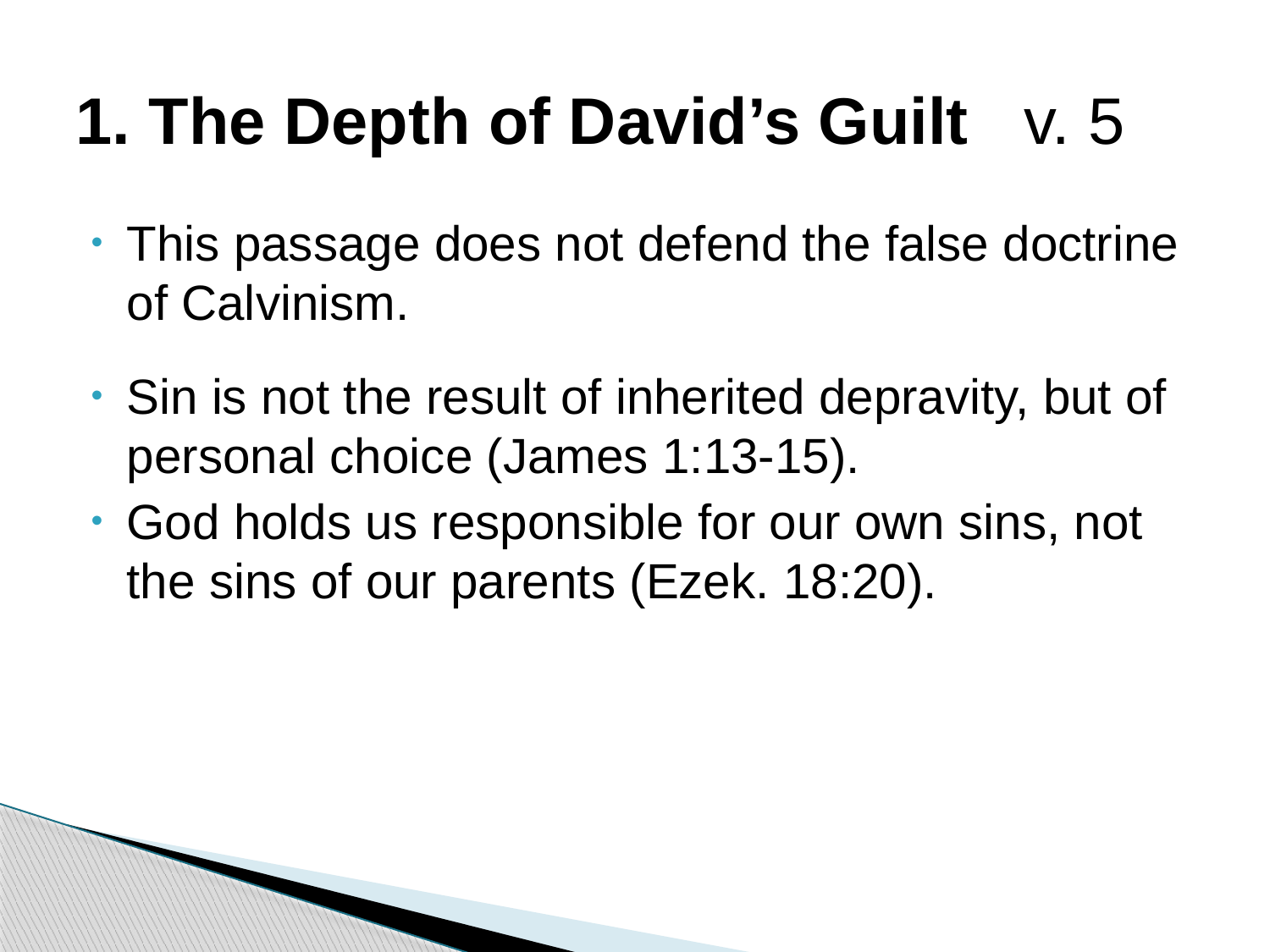

# 1. The Depth of David’s Guilt   v. 5
This passage does not defend the false doctrine of Calvinism.

Sin is not the result of inherited depravity, but of personal choice (James 1:13-15).
God holds us responsible for our own sins, not the sins of our parents (Ezek. 18:20).